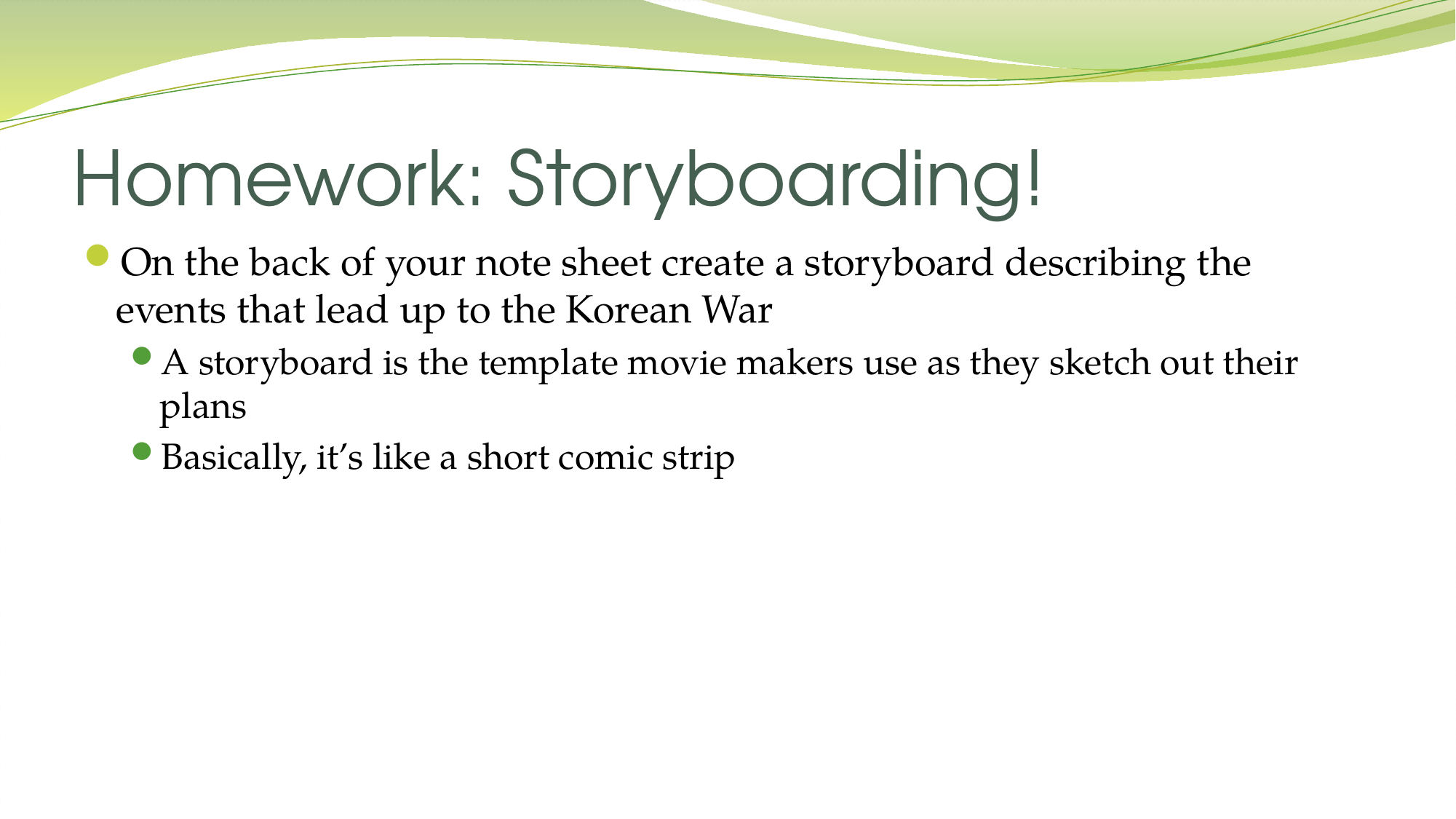

# Homework: Storyboarding!
On the back of your note sheet create a storyboard describing the events that lead up to the Korean War
A storyboard is the template movie makers use as they sketch out their plans
Basically, it’s like a short comic strip